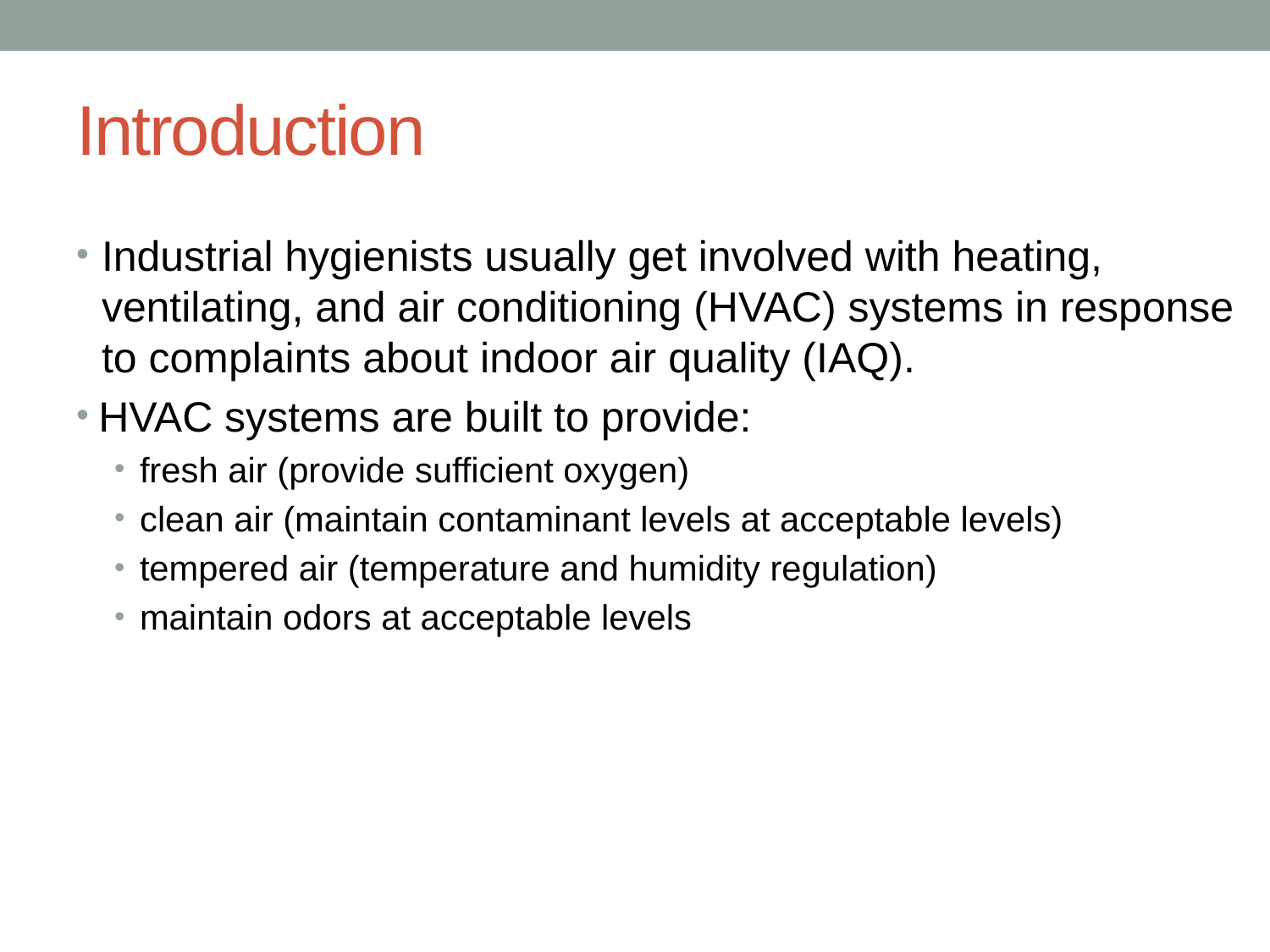

# Introduction
Industrial hygienists usually get involved with heating, ventilating, and air conditioning (HVAC) systems in response to complaints about indoor air quality (IAQ).
HVAC systems are built to provide:
fresh air (provide sufficient oxygen)
clean air (maintain contaminant levels at acceptable levels)
tempered air (temperature and humidity regulation)
maintain odors at acceptable levels